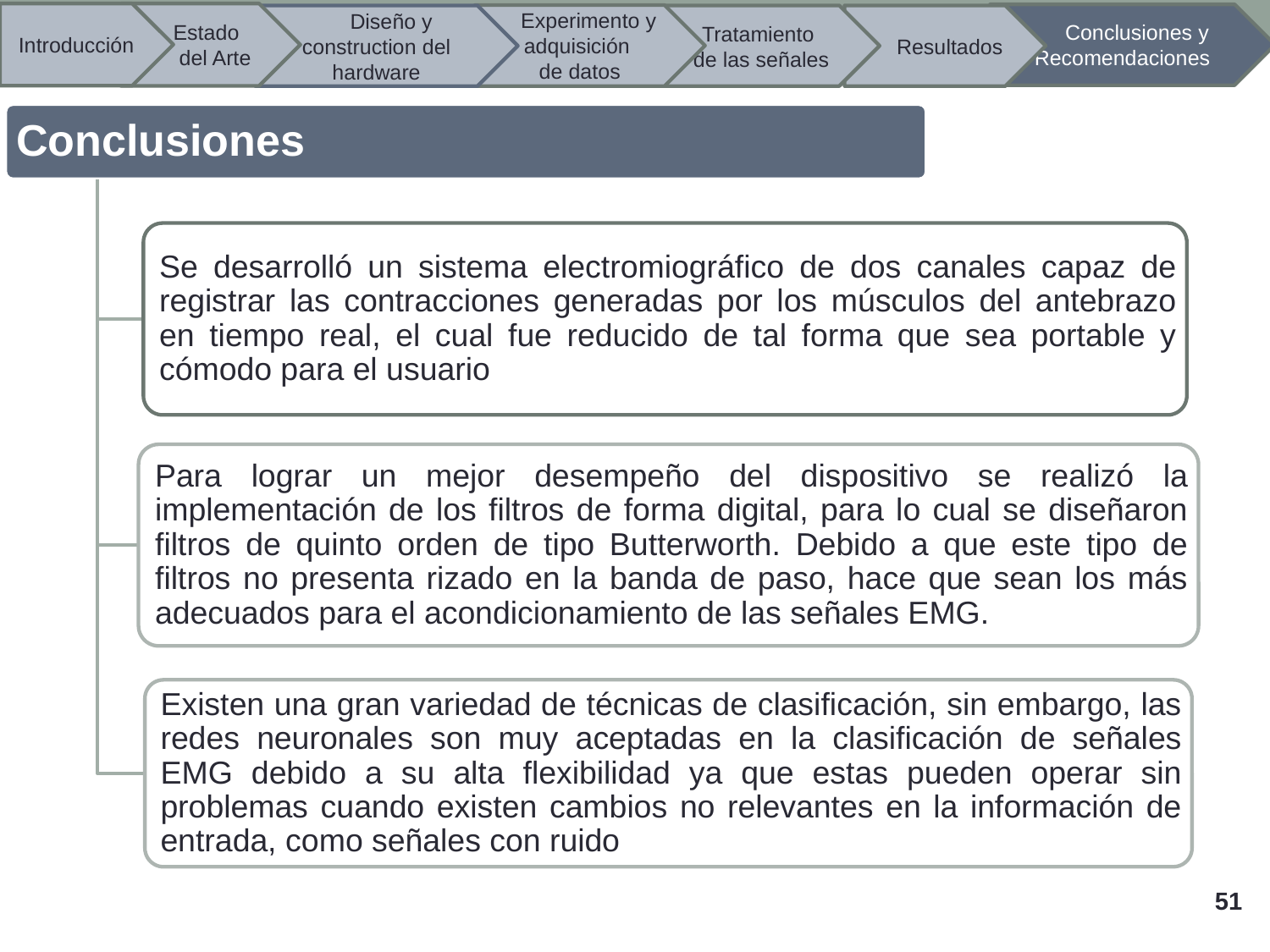

Introducción
    Estado
     del Arte
     Conclusiones y Recomendaciones
   Experimento y adquisición
de datos
     Diseño y construction del hardware
Tratamiento
de las señales
     Resultados
Conclusiones
Se desarrolló un sistema electromiográfico de dos canales capaz de registrar las contracciones generadas por los músculos del antebrazo en tiempo real, el cual fue reducido de tal forma que sea portable y cómodo para el usuario
Para lograr un mejor desempeño del dispositivo se realizó la implementación de los filtros de forma digital, para lo cual se diseñaron filtros de quinto orden de tipo Butterworth. Debido a que este tipo de filtros no presenta rizado en la banda de paso, hace que sean los más adecuados para el acondicionamiento de las señales EMG.
Existen una gran variedad de técnicas de clasificación, sin embargo, las redes neuronales son muy aceptadas en la clasificación de señales EMG debido a su alta flexibilidad ya que estas pueden operar sin problemas cuando existen cambios no relevantes en la información de entrada, como señales con ruido
51